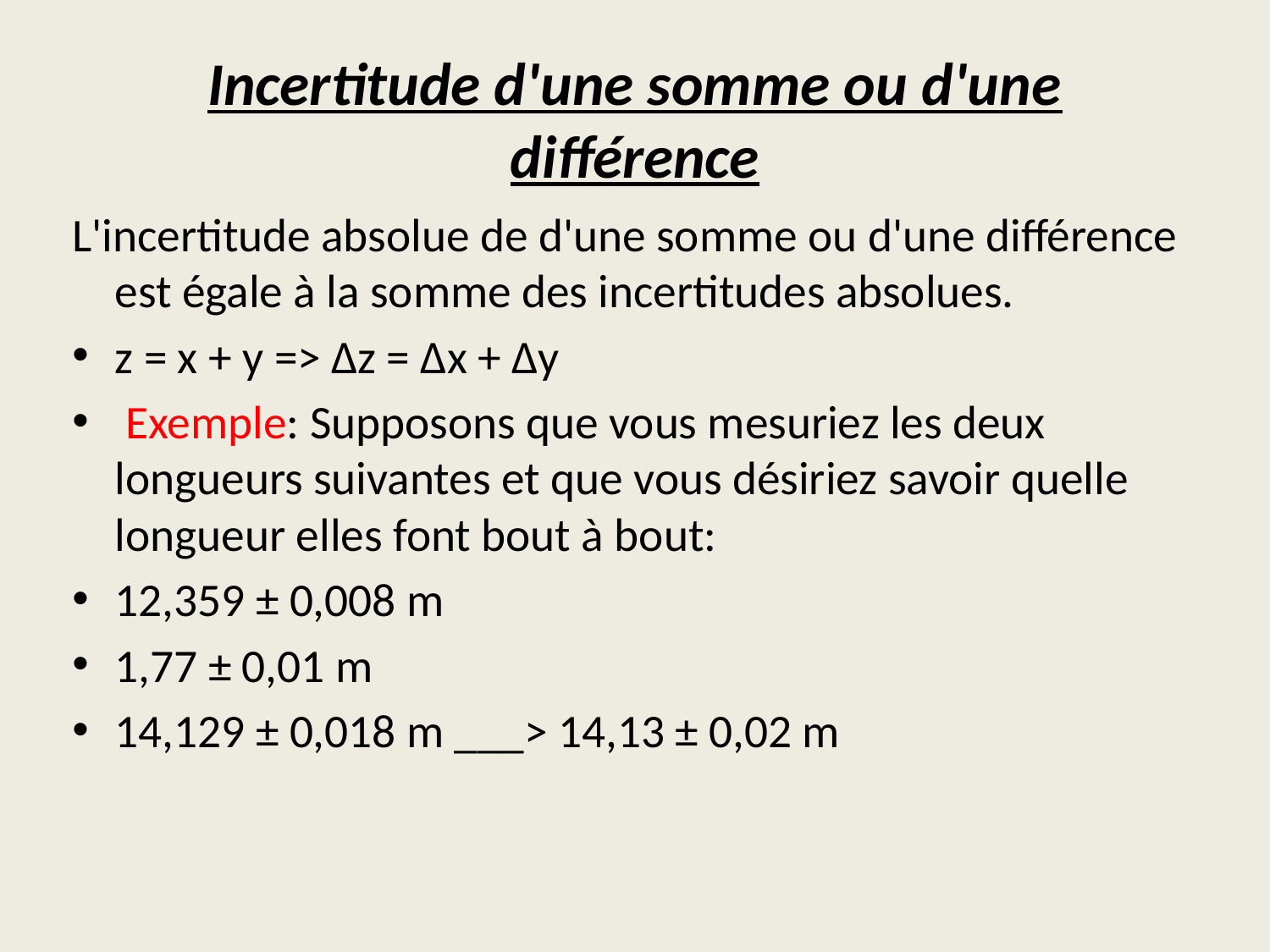

# Incertitude d'une somme ou d'une différence
L'incertitude absolue de d'une somme ou d'une différence est égale à la somme des incertitudes absolues.
z = x + y => Δz = Δx + Δy
 Exemple: Supposons que vous mesuriez les deux longueurs suivantes et que vous désiriez savoir quelle longueur elles font bout à bout:
12,359 ± 0,008 m
1,77 ± 0,01 m
14,129 ± 0,018 m ___> 14,13 ± 0,02 m